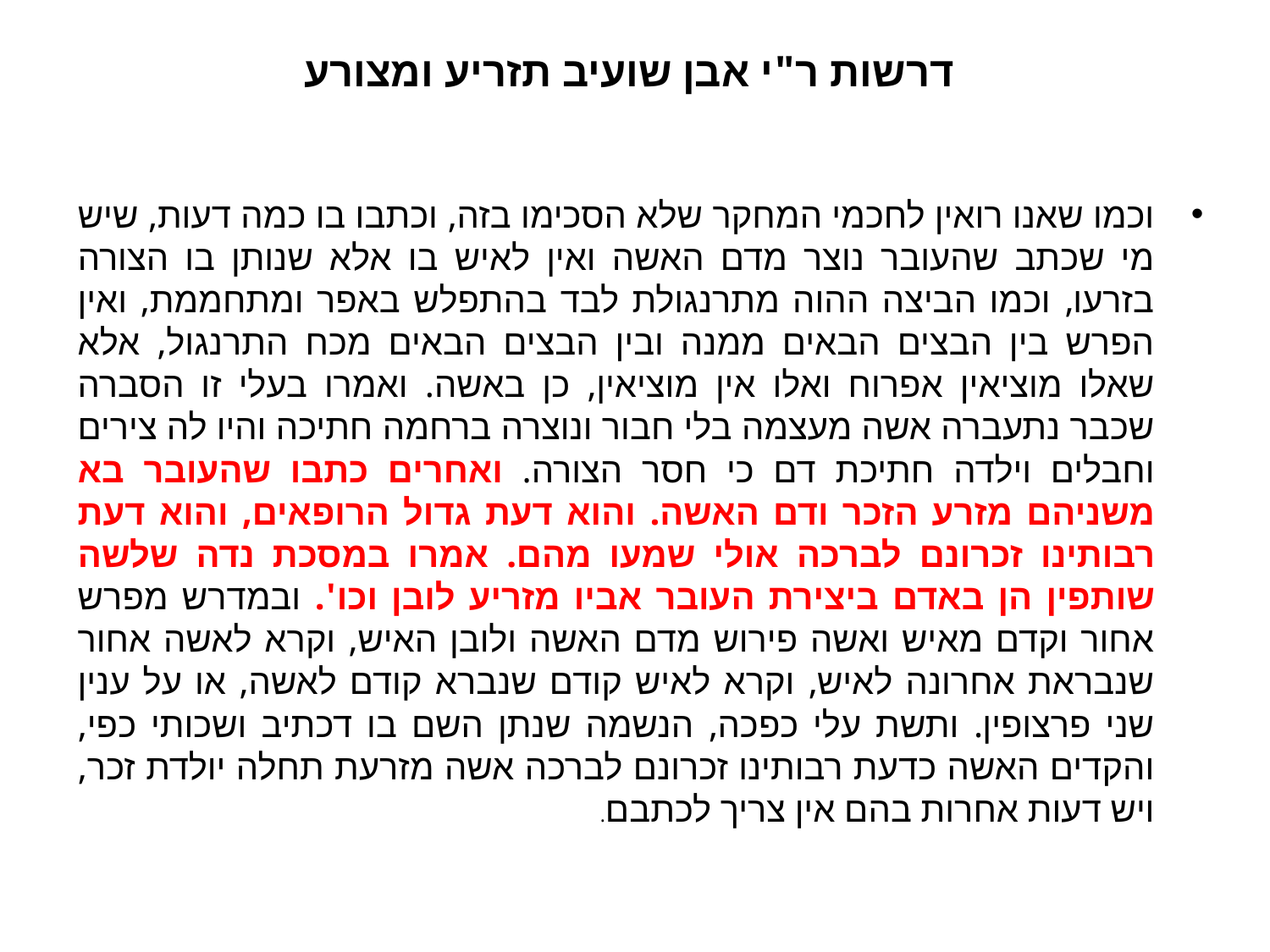

# דרשות ר"י אבן שועיב תזריע ומצורע

וכמו שאנו רואין לחכמי המחקר שלא הסכימו בזה, וכתבו בו כמה דעות, שיש מי שכתב שהעובר נוצר מדם האשה ואין לאיש בו אלא שנותן בו הצורה בזרעו, וכמו הביצה ההוה מתרנגולת לבד בהתפלש באפר ומתחממת, ואין הפרש בין הבצים הבאים ממנה ובין הבצים הבאים מכח התרנגול, אלא שאלו מוציאין אפרוח ואלו אין מוציאין, כן באשה. ואמרו בעלי זו הסברה שכבר נתעברה אשה מעצמה בלי חבור ונוצרה ברחמה חתיכה והיו לה צירים וחבלים וילדה חתיכת דם כי חסר הצורה. ואחרים כתבו שהעובר בא משניהם מזרע הזכר ודם האשה. והוא דעת גדול הרופאים, והוא דעת רבותינו זכרונם לברכה אולי שמעו מהם. אמרו במסכת נדה שלשה שותפין הן באדם ביצירת העובר אביו מזריע לובן וכו'. ובמדרש מפרש אחור וקדם מאיש ואשה פירוש מדם האשה ולובן האיש, וקרא לאשה אחור שנבראת אחרונה לאיש, וקרא לאיש קודם שנברא קודם לאשה, או על ענין שני פרצופין. ותשת עלי כפכה, הנשמה שנתן השם בו דכתיב ושכותי כפי, והקדים האשה כדעת רבותינו זכרונם לברכה אשה מזרעת תחלה יולדת זכר, ויש דעות אחרות בהם אין צריך לכתבם.